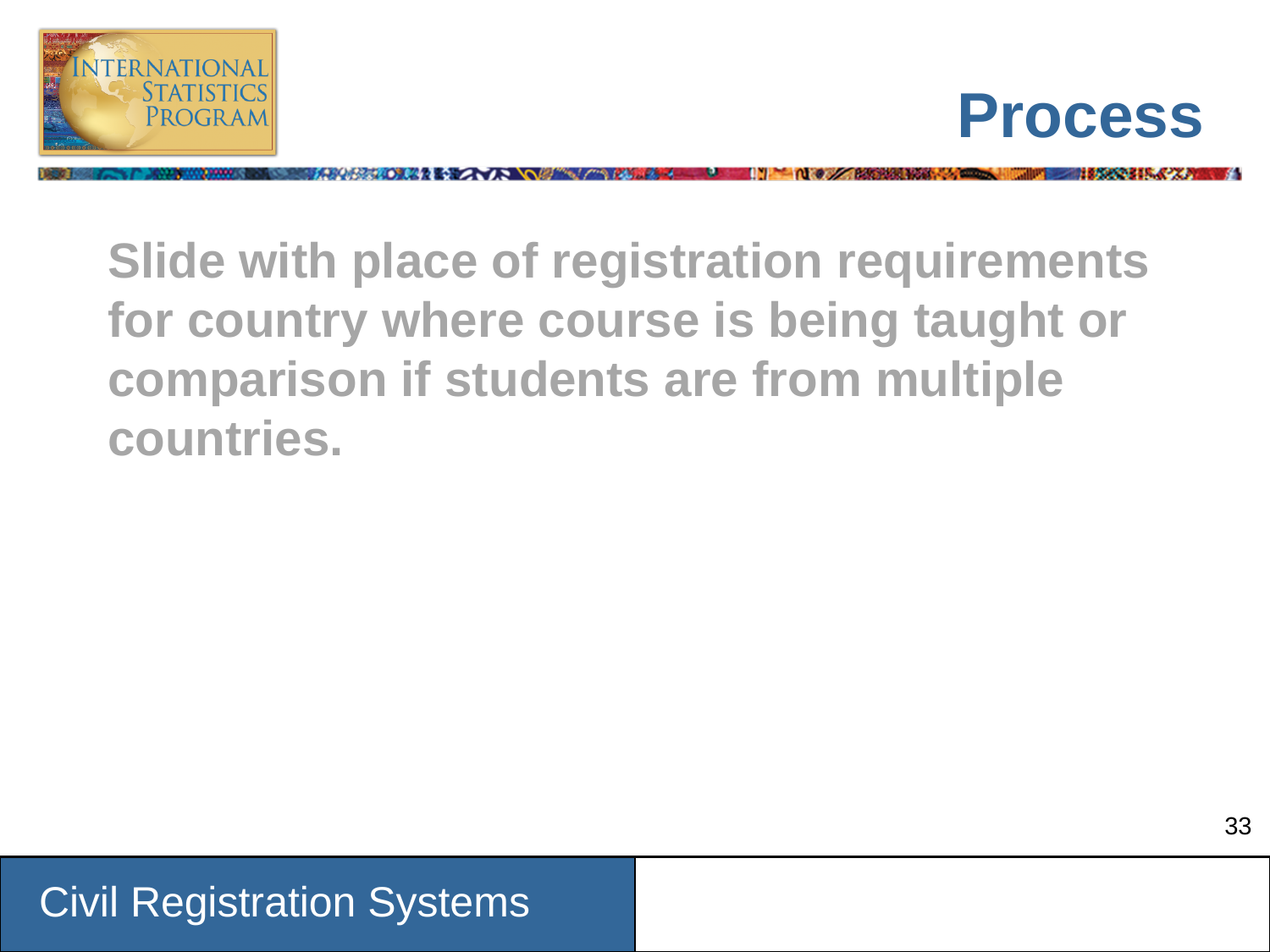

# Process
Slide with place of registration requirements for country where course is being taught or comparison if students are from multiple countries.